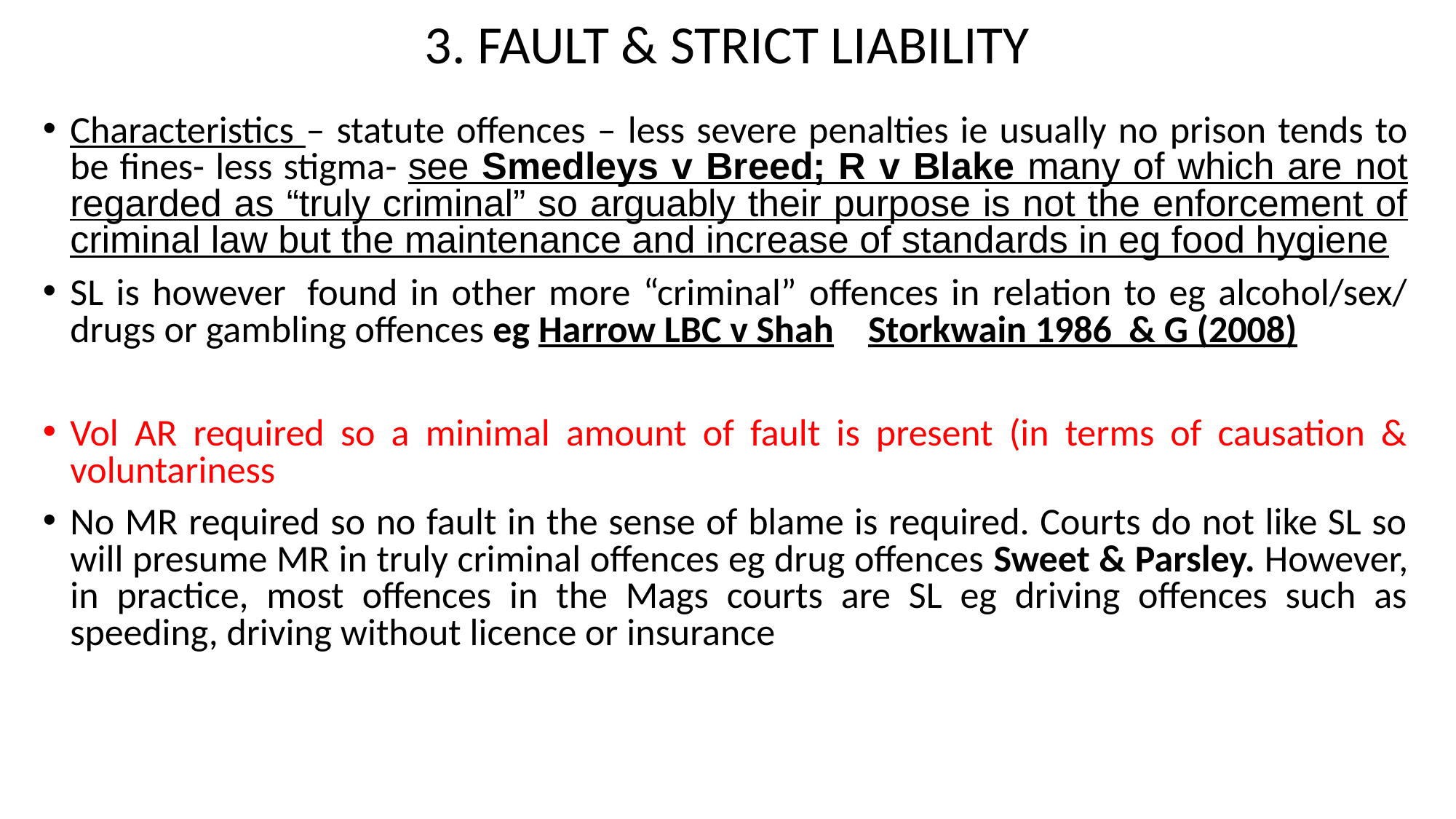

# 3. FAULT & STRICT LIABILITY
Characteristics – statute offences – less severe penalties ie usually no prison tends to be fines- less stigma- see Smedleys v Breed; R v Blake many of which are not regarded as “truly criminal” so arguably their purpose is not the enforcement of criminal law but the maintenance and increase of standards in eg food hygiene
SL is however  found in other more “criminal” offences in relation to eg alcohol/sex/ drugs or gambling offences eg Harrow LBC v Shah    Storkwain 1986  & G (2008)

Vol AR required so a minimal amount of fault is present (in terms of causation & voluntariness
No MR required so no fault in the sense of blame is required. Courts do not like SL so will presume MR in truly criminal offences eg drug offences Sweet & Parsley. However, in practice, most offences in the Mags courts are SL eg driving offences such as speeding, driving without licence or insurance